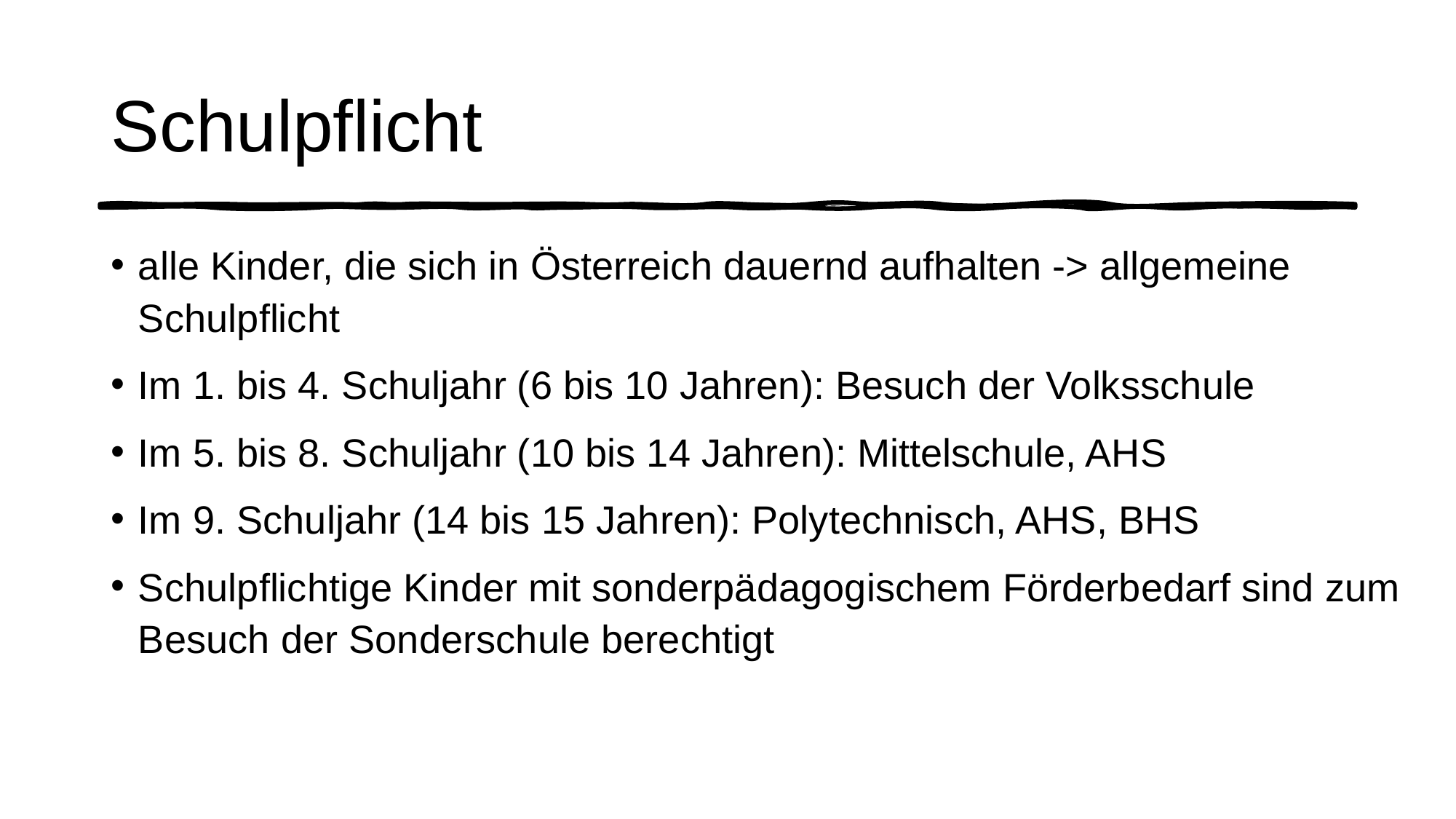

# Schulpflicht
alle Kinder, die sich in Österreich dauernd aufhalten -> allgemeine Schulpflicht
Im 1. bis 4. Schuljahr (6 bis 10 Jahren): Besuch der Volksschule
Im 5. bis 8. Schuljahr (10 bis 14 Jahren): Mittelschule, AHS
Im 9. Schuljahr (14 bis 15 Jahren): Polytechnisch, AHS, BHS
Schulpflichtige Kinder mit sonderpädagogischem Förderbedarf sind zum Besuch der Sonderschule berechtigt